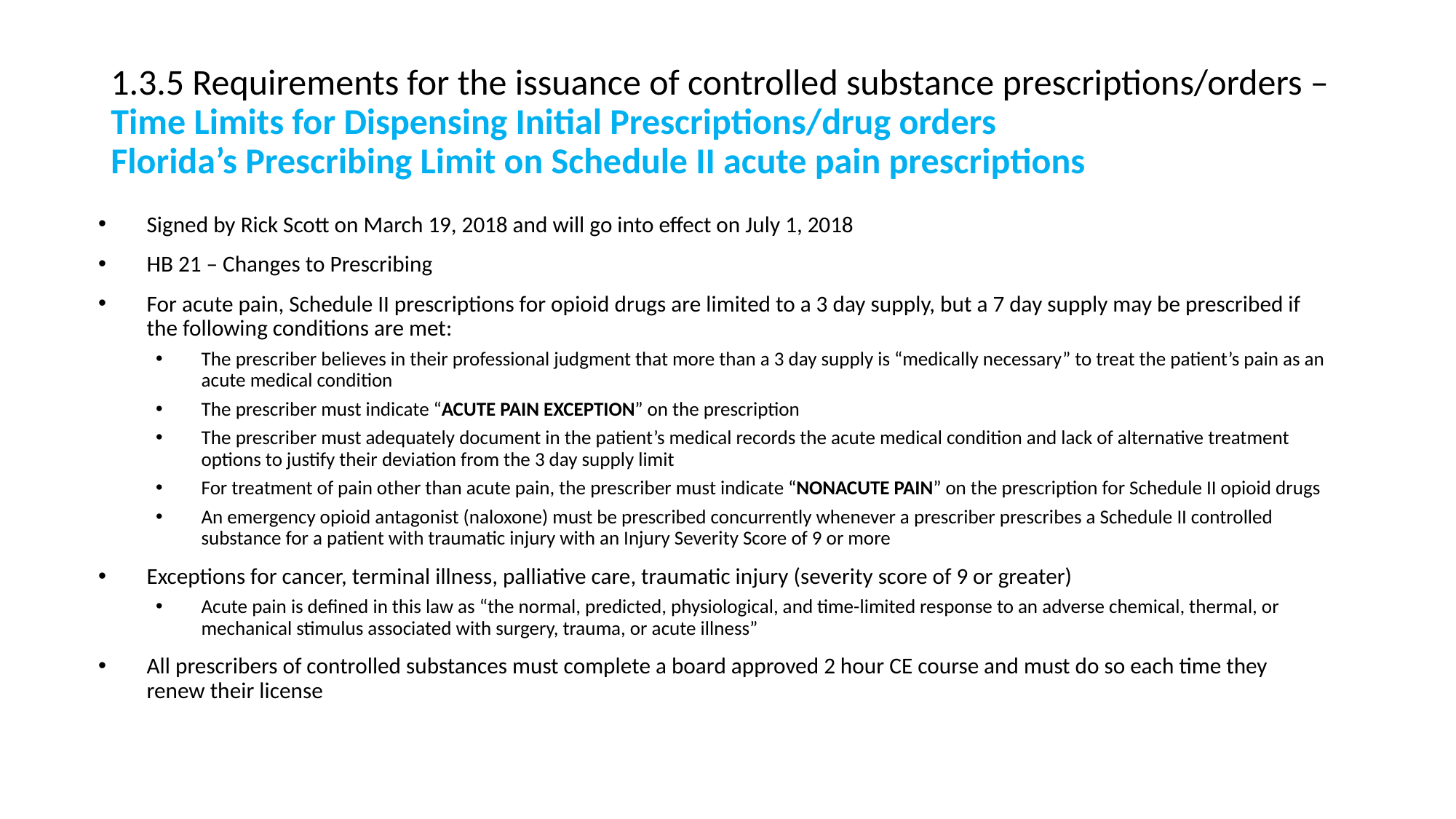

# 1.3.5 Requirements for the issuance of controlled substance prescriptions/orders – Time Limits for Dispensing Initial Prescriptions/drug orders Florida’s Prescribing Limit on Schedule II acute pain prescriptions
Signed by Rick Scott on March 19, 2018 and will go into effect on July 1, 2018
HB 21 – Changes to Prescribing
For acute pain, Schedule II prescriptions for opioid drugs are limited to a 3 day supply, but a 7 day supply may be prescribed if the following conditions are met:
The prescriber believes in their professional judgment that more than a 3 day supply is “medically necessary” to treat the patient’s pain as an acute medical condition
The prescriber must indicate “ACUTE PAIN EXCEPTION” on the prescription
The prescriber must adequately document in the patient’s medical records the acute medical condition and lack of alternative treatment options to justify their deviation from the 3 day supply limit
For treatment of pain other than acute pain, the prescriber must indicate “NONACUTE PAIN” on the prescription for Schedule II opioid drugs
An emergency opioid antagonist (naloxone) must be prescribed concurrently whenever a prescriber prescribes a Schedule II controlled substance for a patient with traumatic injury with an Injury Severity Score of 9 or more
Exceptions for cancer, terminal illness, palliative care, traumatic injury (severity score of 9 or greater)
Acute pain is defined in this law as “the normal, predicted, physiological, and time-limited response to an adverse chemical, thermal, or mechanical stimulus associated with surgery, trauma, or acute illness”
All prescribers of controlled substances must complete a board approved 2 hour CE course and must do so each time they renew their license